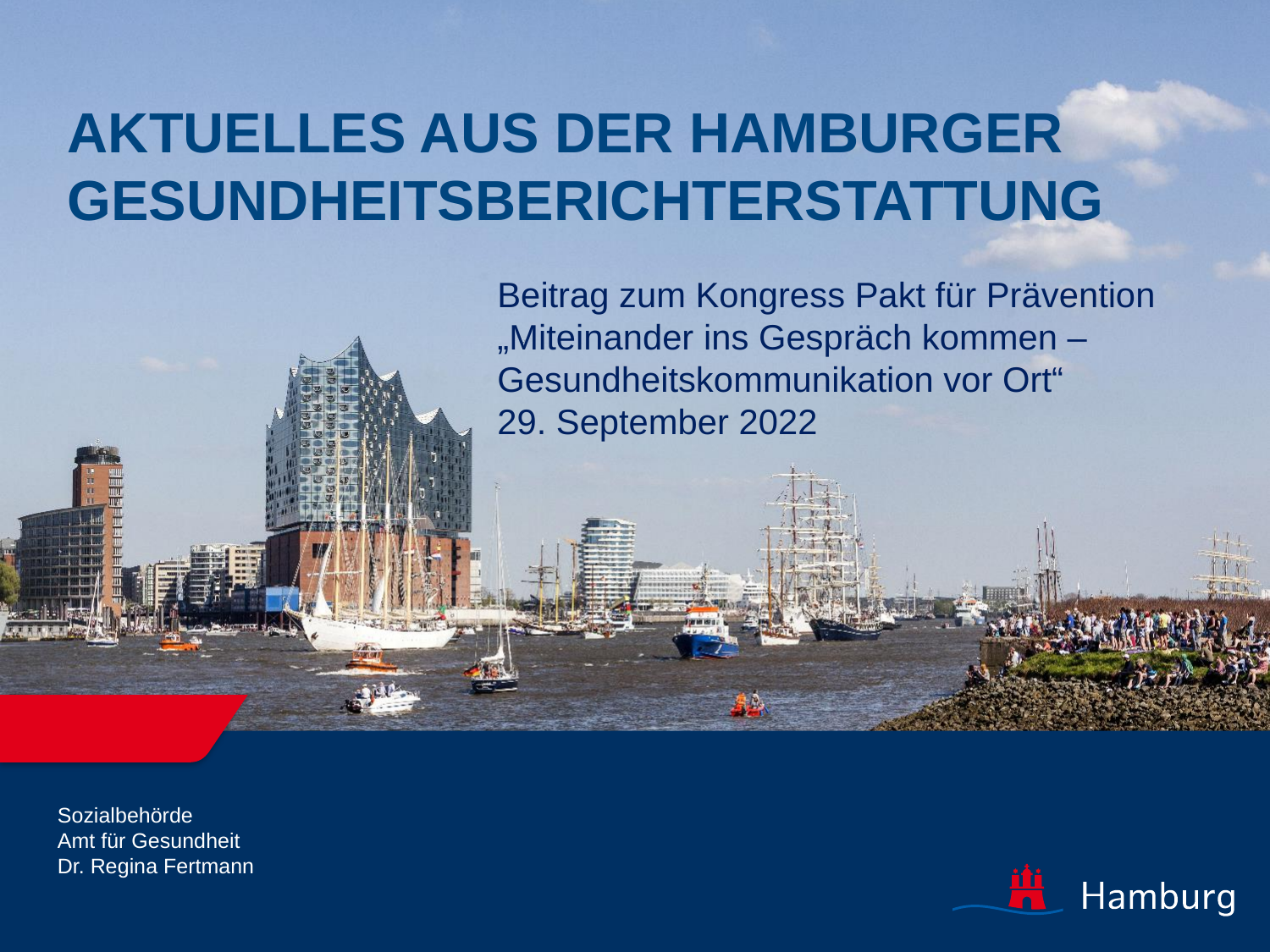

# Aktuelles aus der Hamburger Gesundheitsberichterstattung
Beitrag zum Kongress Pakt für Prävention
„Miteinander ins Gespräch kommen –
Gesundheitskommunikation vor Ort“
29. September 2022
Sozialbehörde
Amt für Gesundheit
Dr. Regina Fertmann